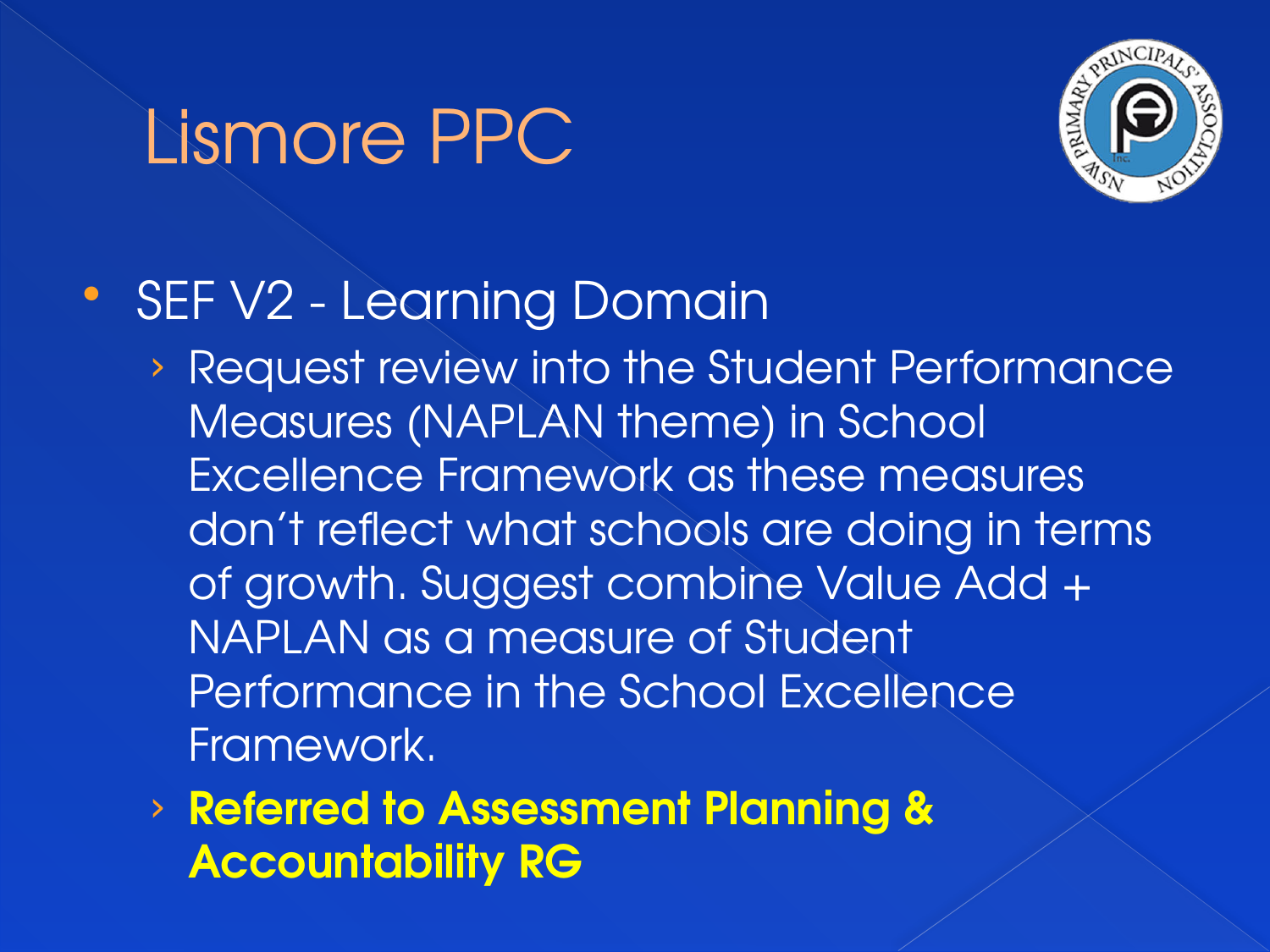

# Lismore PPC
SEF V2 - Learning Domain
Request review into the Student Performance Measures (NAPLAN theme) in School Excellence Framework as these measures don’t reflect what schools are doing in terms of growth. Suggest combine Value Add + NAPLAN as a measure of Student Performance in the School Excellence Framework.
Referred to Assessment Planning & Accountability RG